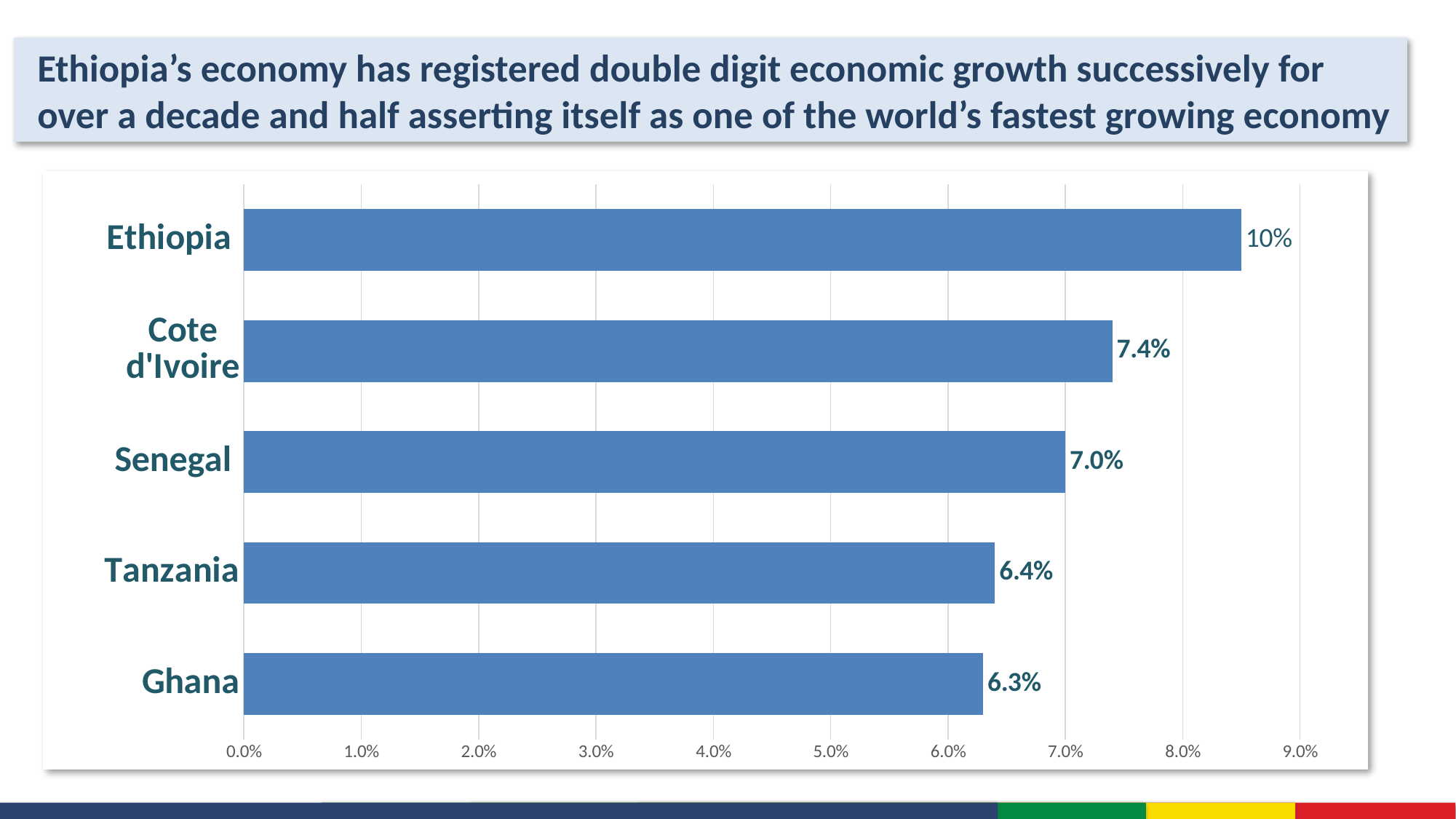

Ethiopia’s economy has registered double digit economic growth successively for over a decade and half asserting itself as one of the world’s fastest growing economy

### Chart

| Category | Column2 |
|---|---|
| Ghana | 0.063 |
| Tanzania | 0.064 |
| Senegal  | 0.07 |
| Cote d'Ivoire | 0.074 |
| Ethiopia  | 0.085 |